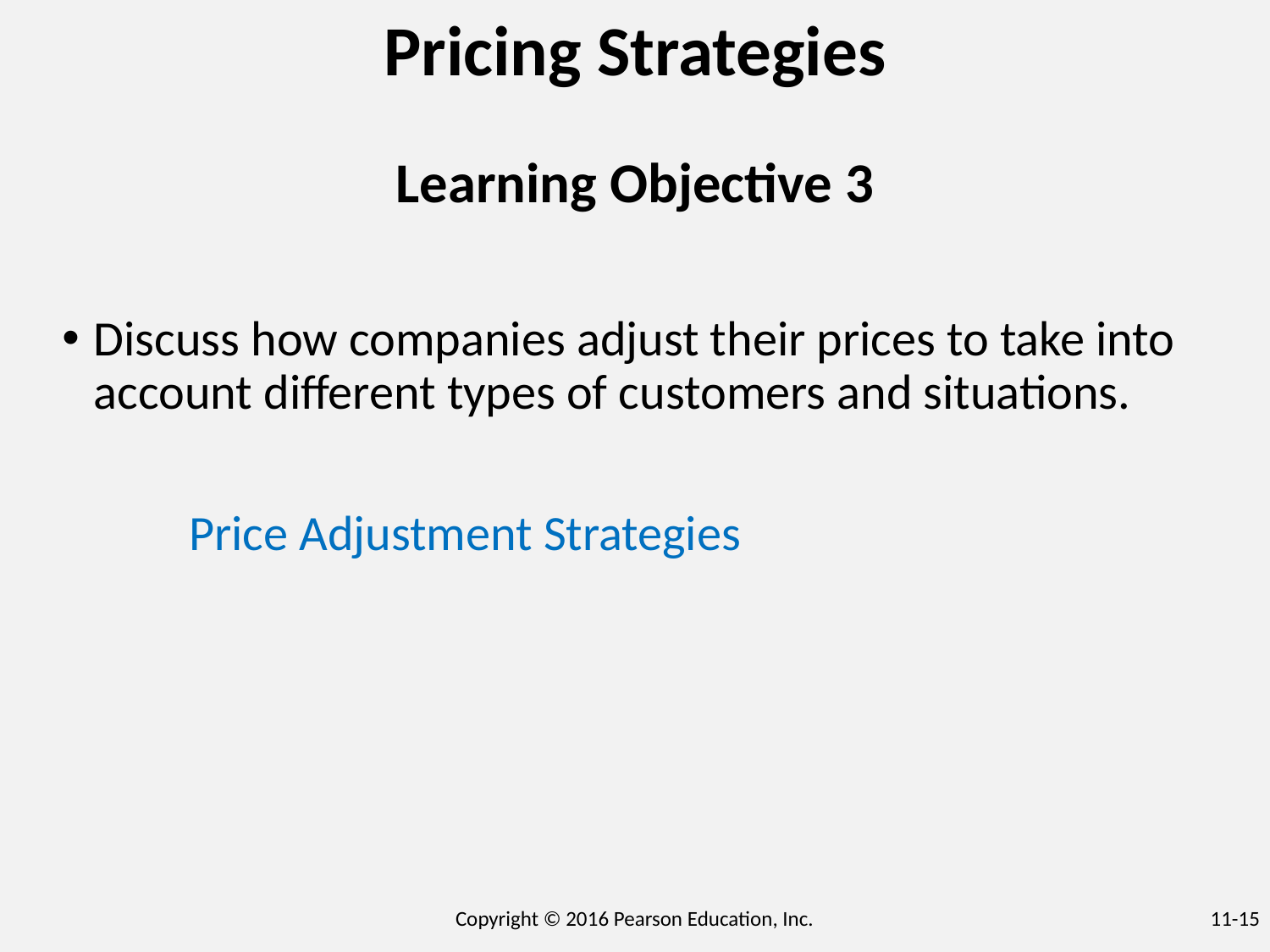

Pricing Strategies
Learning Objective 3
Discuss how companies adjust their prices to take into account different types of customers and situations.

	Price Adjustment Strategies

Copyright © 2016 Pearson Education, Inc.
11-15